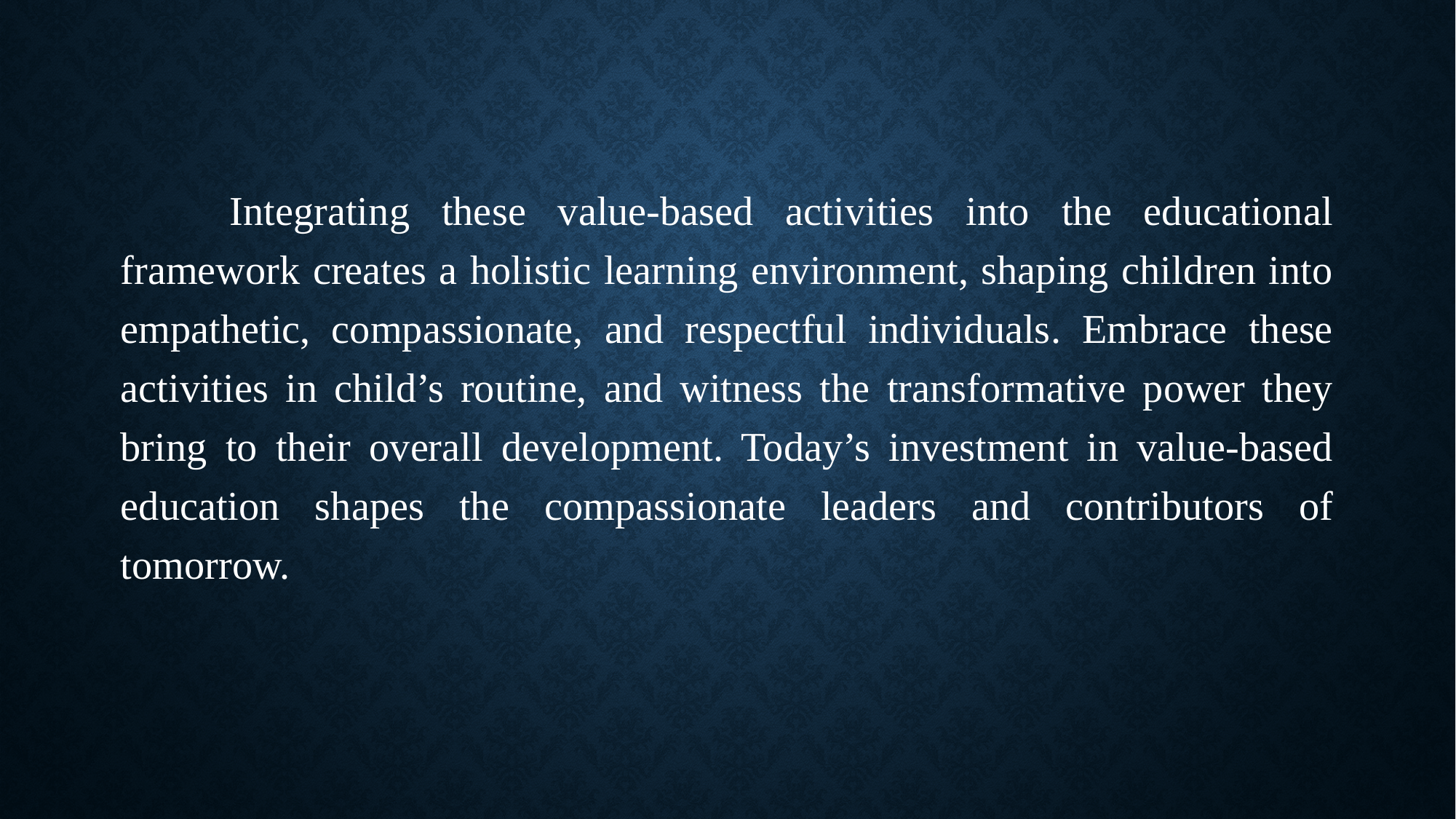

Integrating these value-based activities into the educational framework creates a holistic learning environment, shaping children into empathetic, compassionate, and respectful individuals. Embrace these activities in child’s routine, and witness the transformative power they bring to their overall development. Today’s investment in value-based education shapes the compassionate leaders and contributors of tomorrow.